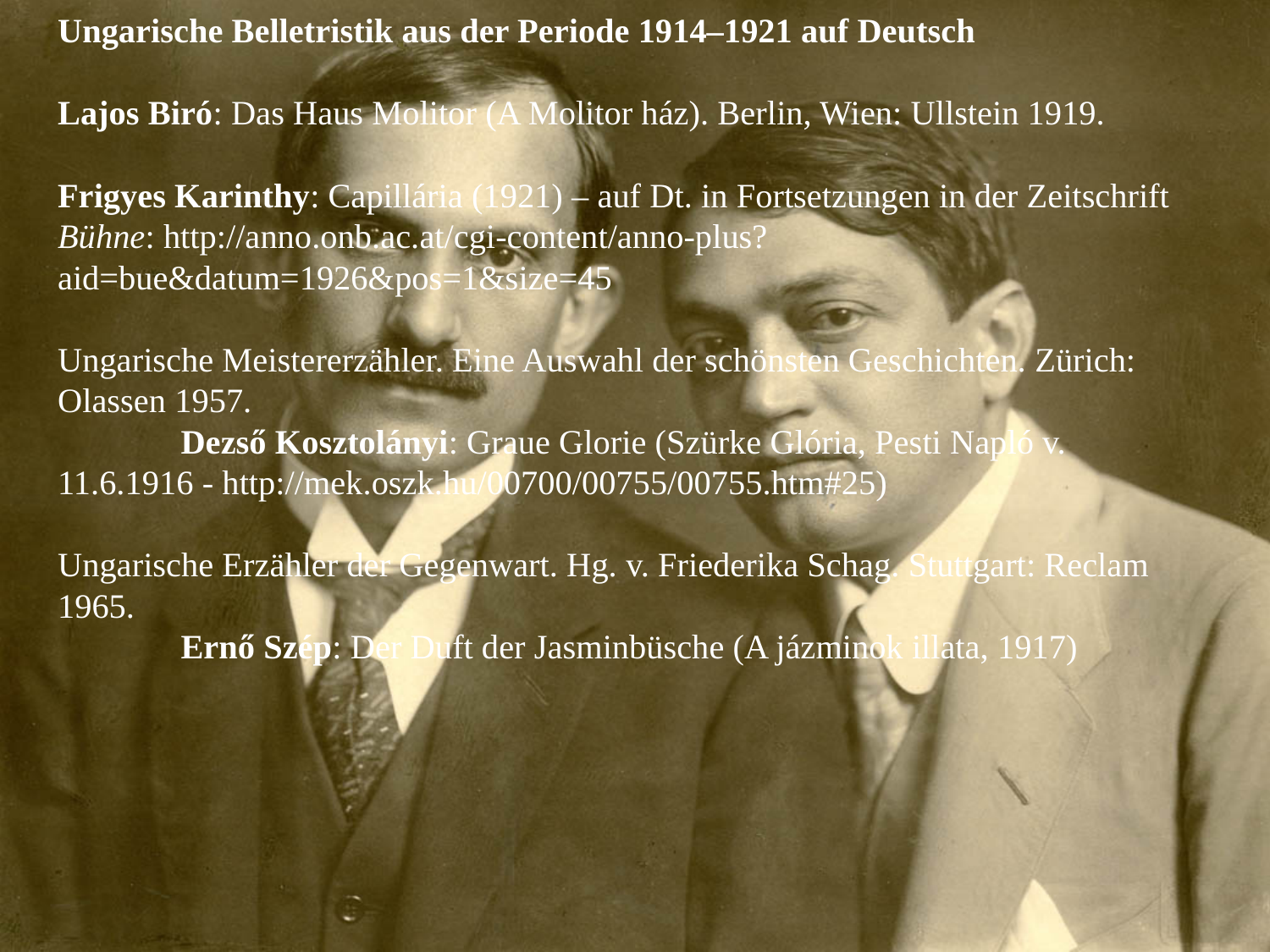

# Ungarische Belletristik aus der Periode 1914–1921 auf Deutsch Lajos Biró: Das Haus Molitor (A Molitor ház). Berlin, Wien: Ullstein 1919.   Frigyes Karinthy: Capillária (1921) – auf Dt. in Fortsetzungen in der Zeitschrift Bühne: http://anno.onb.ac.at/cgi-content/anno-plus?aid=bue&datum=1926&pos=1&size=45   Ungarische Meistererzähler. Eine Auswahl der schönsten Geschichten. Zürich: Olassen 1957. Dezső Kosztolányi: Graue Glorie (Szürke Glória, Pesti Napló v. 11.6.1916 - http://mek.oszk.hu/00700/00755/00755.htm#25)   Ungarische Erzähler der Gegenwart. Hg. v. Friederika Schag. Stuttgart: Reclam 1965. Ernő Szép: Der Duft der Jasminbüsche (A jázminok illata, 1917)